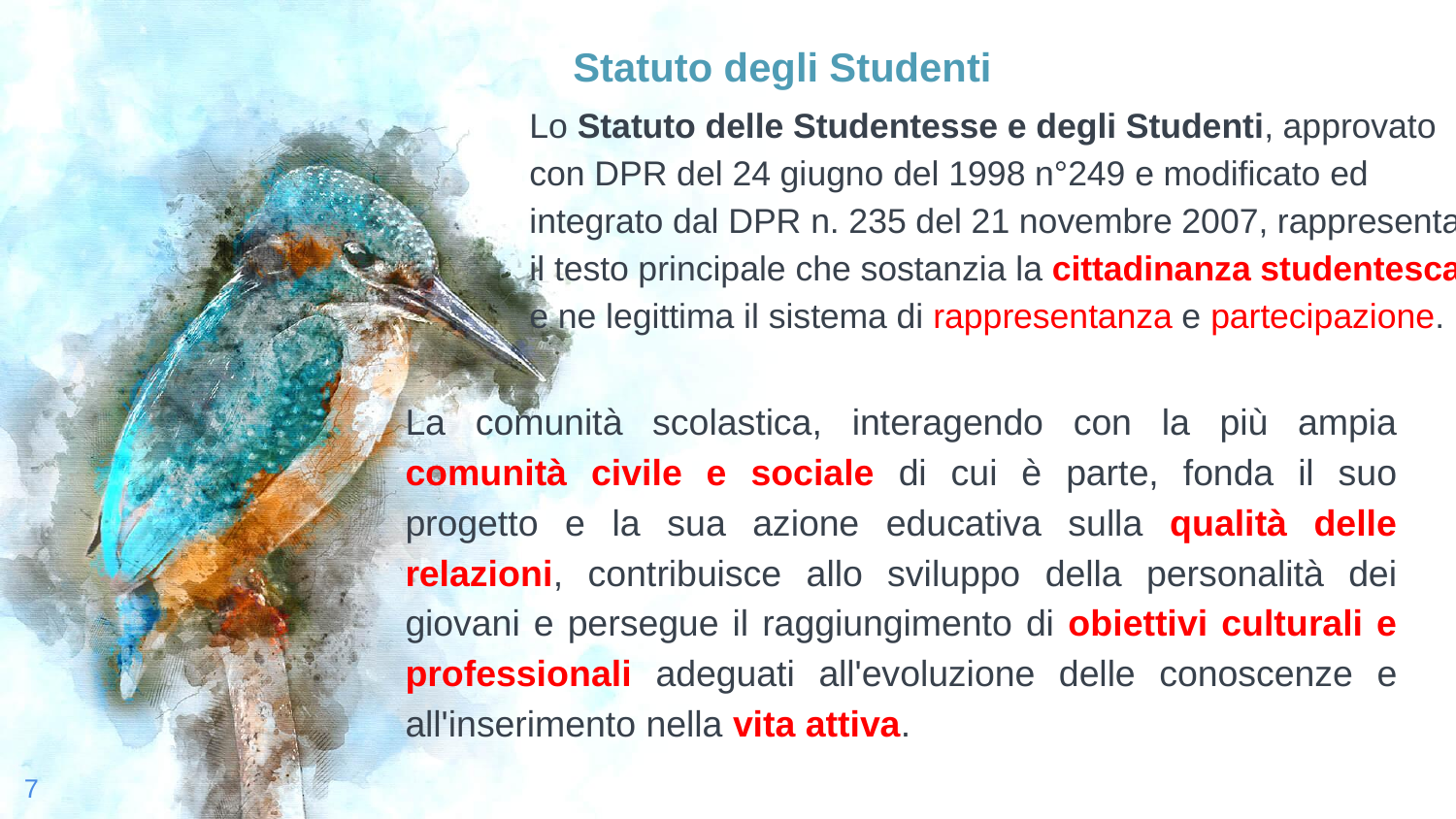

Statuto degli Studenti
Lo Statuto delle Studentesse e degli Studenti, approvato con DPR del 24 giugno del 1998 n°249 e modificato ed integrato dal DPR n. 235 del 21 novembre 2007, rappresenta il testo principale che sostanzia la cittadinanza studentesca e ne legittima il sistema di rappresentanza e partecipazione.

La comunità scolastica, interagendo con la più ampia comunità civile e sociale di cui è parte, fonda il suo progetto e la sua azione educativa sulla qualità delle relazioni, contribuisce allo sviluppo della personalità dei giovani e persegue il raggiungimento di obiettivi culturali e professionali adeguati all'evoluzione delle conoscenze e all'inserimento nella vita attiva.
7